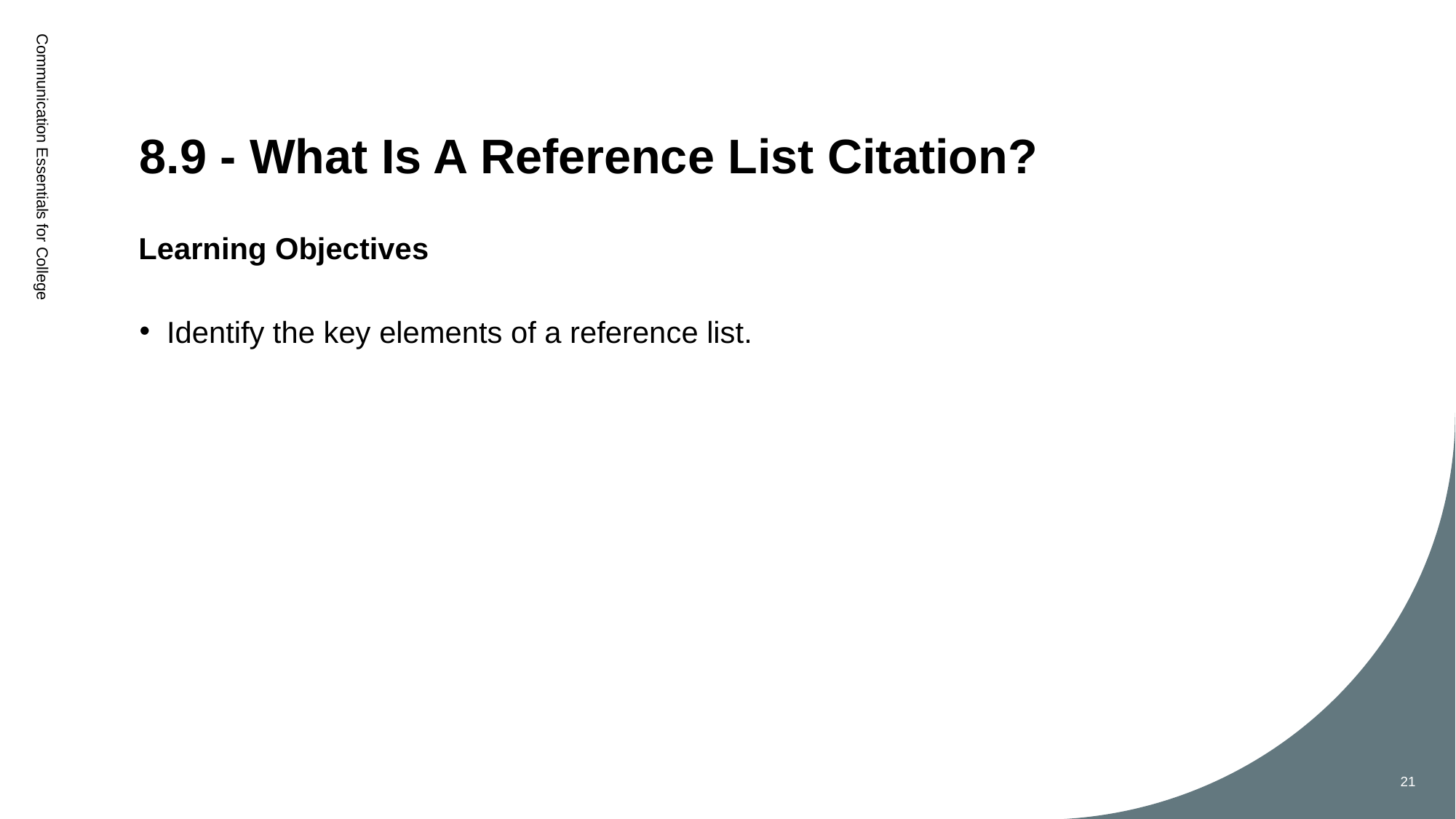

# 8.9 - What Is A Reference List Citation?
Learning Objectives
Communication Essentials for College
Identify the key elements of a reference list.

21